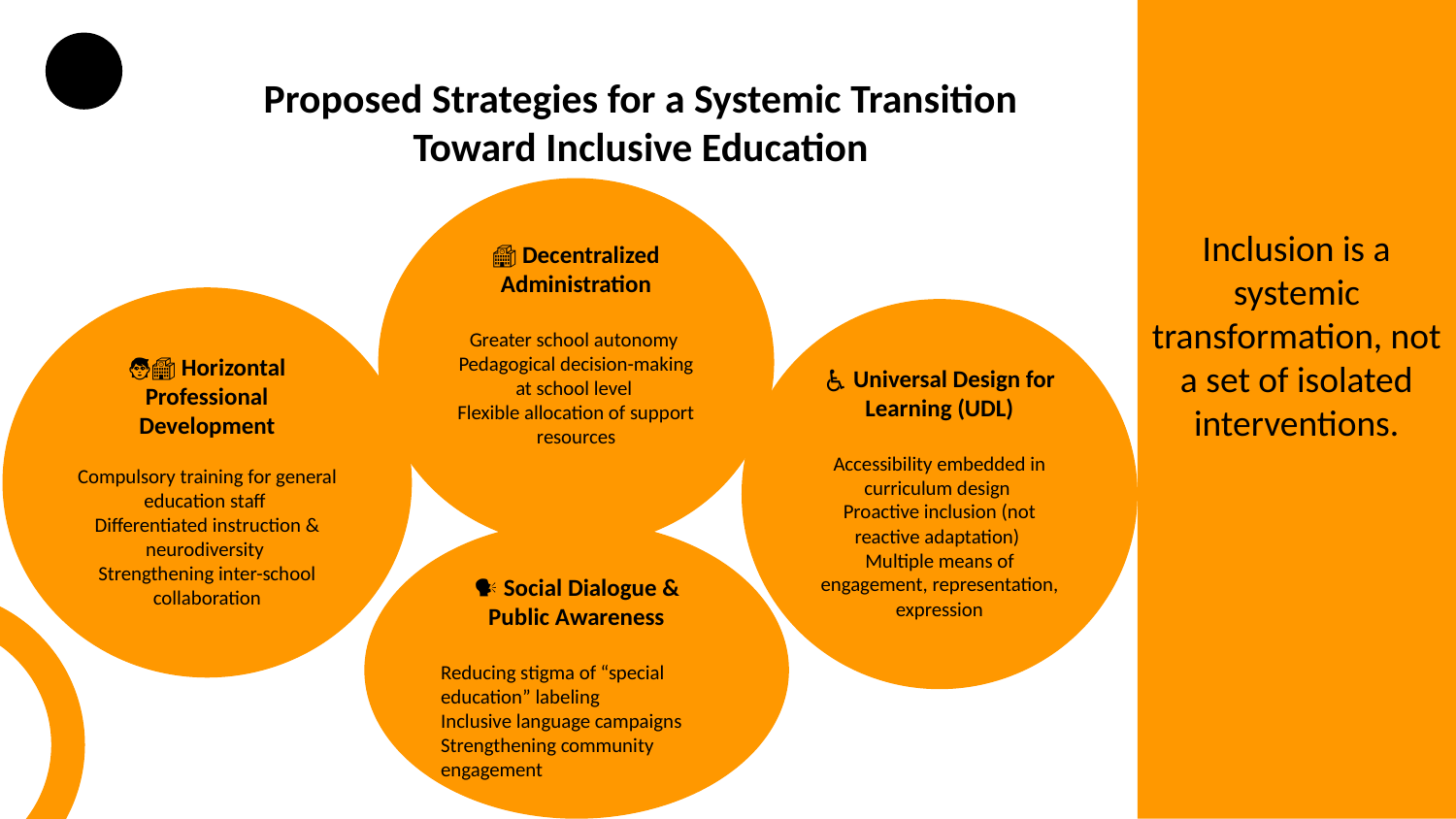

Inclusion is a systemic transformation, not a set of isolated interventions.

Proposed Strategies for a Systemic Transition Toward Inclusive Education
🏫 Decentralized Administration

Greater school autonomy
Pedagogical decision-making at school level
Flexible allocation of support resources
🧑‍🏫 Horizontal Professional Development

Compulsory training for general education staff
Differentiated instruction & neurodiversity
Strengthening inter-school collaboration
♿ Universal Design for Learning (UDL)

Accessibility embedded in curriculum design
Proactive inclusion (not reactive adaptation)
Multiple means of engagement, representation, expression
🗣️ Social Dialogue & Public Awareness

Reducing stigma of “special education” labeling
Inclusive language campaigns
Strengthening community engagement